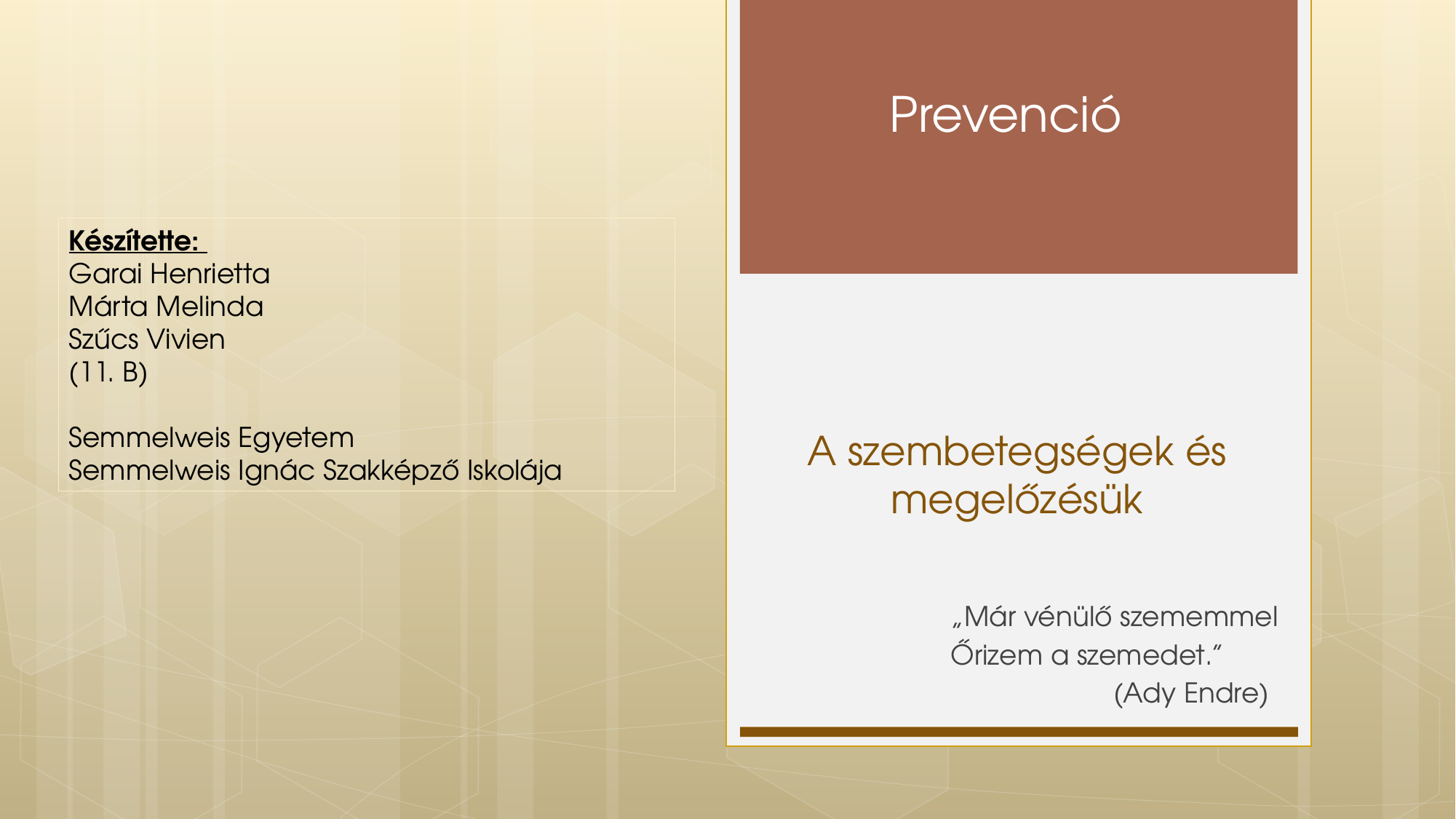

Prevenció
Készítette:
Garai Henrietta
Márta Melinda
Szűcs Vivien
(11. B)

Semmelweis Egyetem
Semmelweis Ignác Szakképző Iskolája
# A szembetegségek és megelőzésük
„Már vénülő szememmel
Őrizem a szemedet.”
	       (Ady Endre)